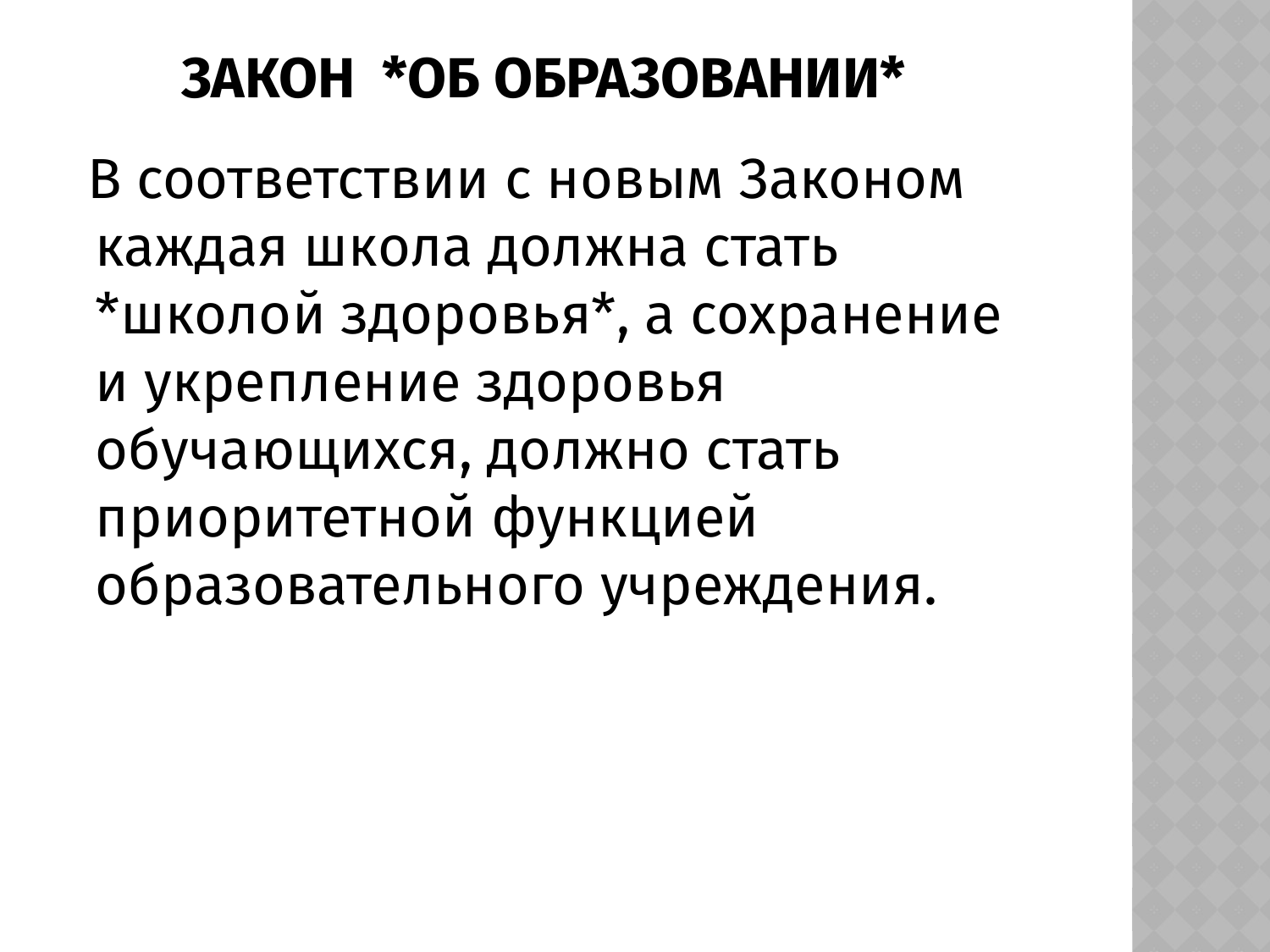

# Закон  *об образовании*
  В соответствии с новым Законом  каждая школа должна стать *школой здоровья*, а сохранение и укрепление здоровья обучающихся, должно стать приоритетной функцией образовательного учреждения.